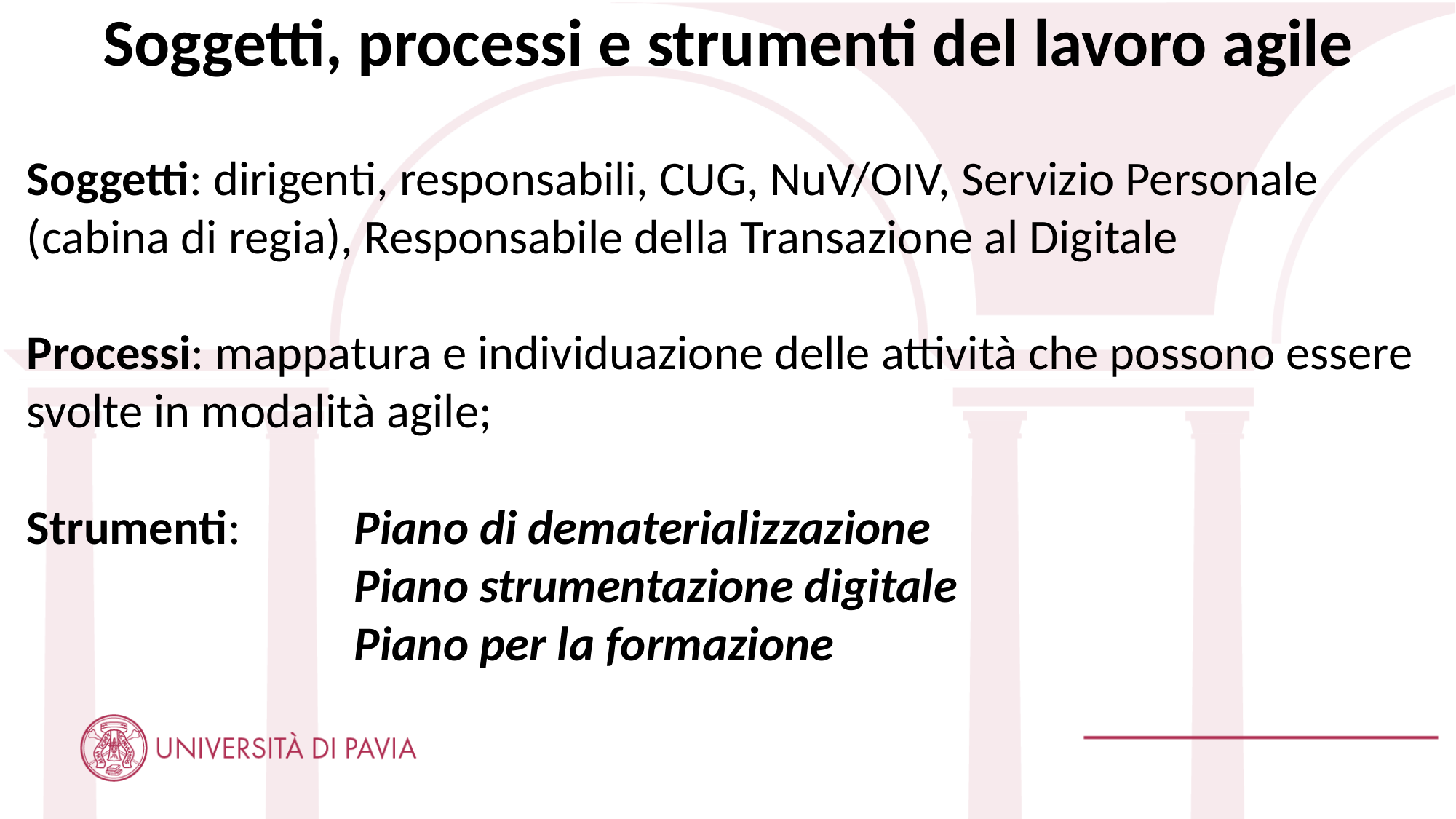

Soggetti, processi e strumenti del lavoro agile
Soggetti: dirigenti, responsabili, CUG, NuV/OIV, Servizio Personale (cabina di regia), Responsabile della Transazione al Digitale

Processi: mappatura e individuazione delle attività che possono essere svolte in modalità agile;

Strumenti: 	Piano di dematerializzazione
			Piano strumentazione digitale
			Piano per la formazione